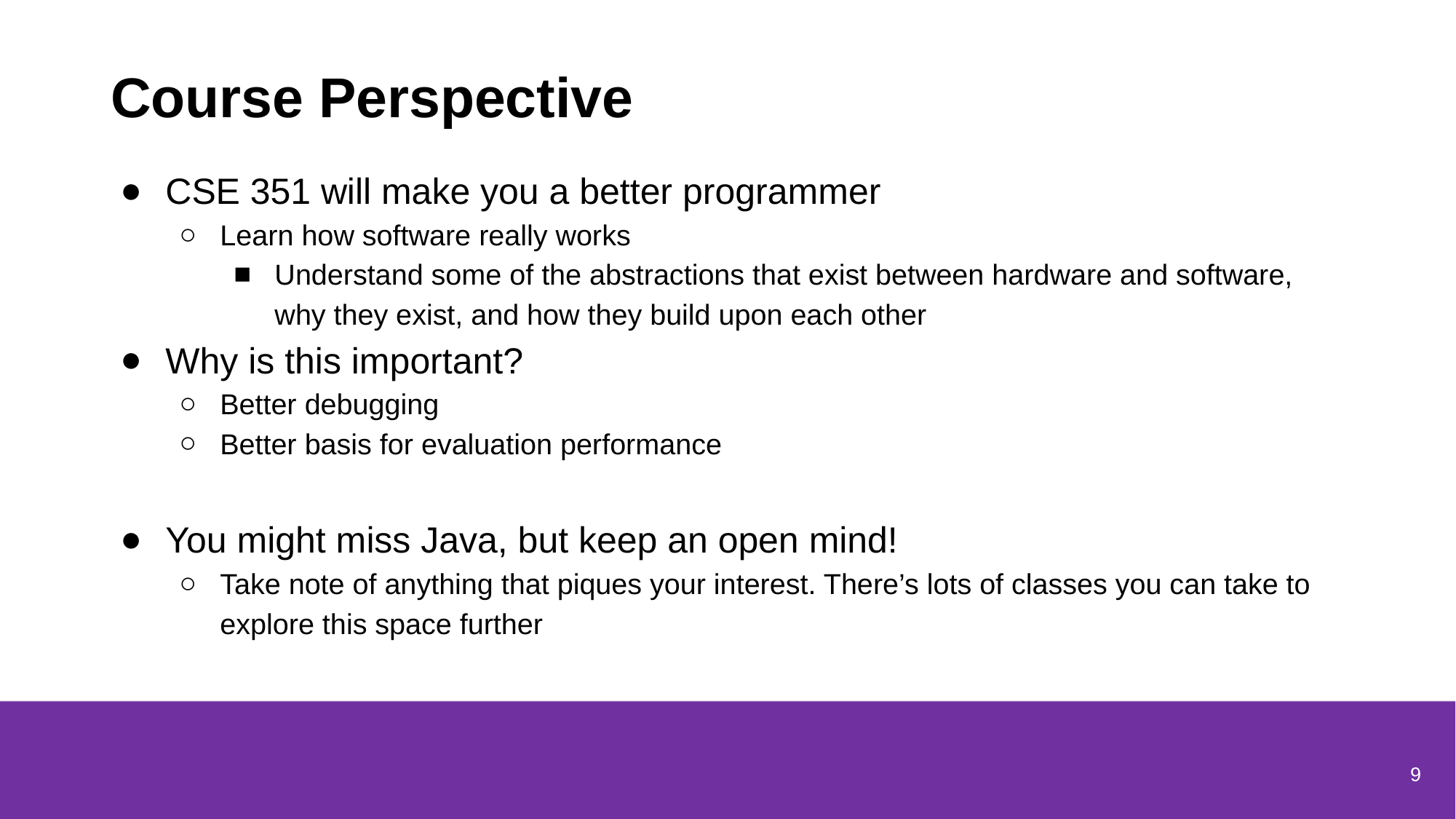

# Course Perspective
CSE 351 will make you a better programmer
Learn how software really works
Understand some of the abstractions that exist between hardware and software, why they exist, and how they build upon each other
Why is this important?
Better debugging
Better basis for evaluation performance

You might miss Java, but keep an open mind!
Take note of anything that piques your interest. There’s lots of classes you can take to explore this space further
9